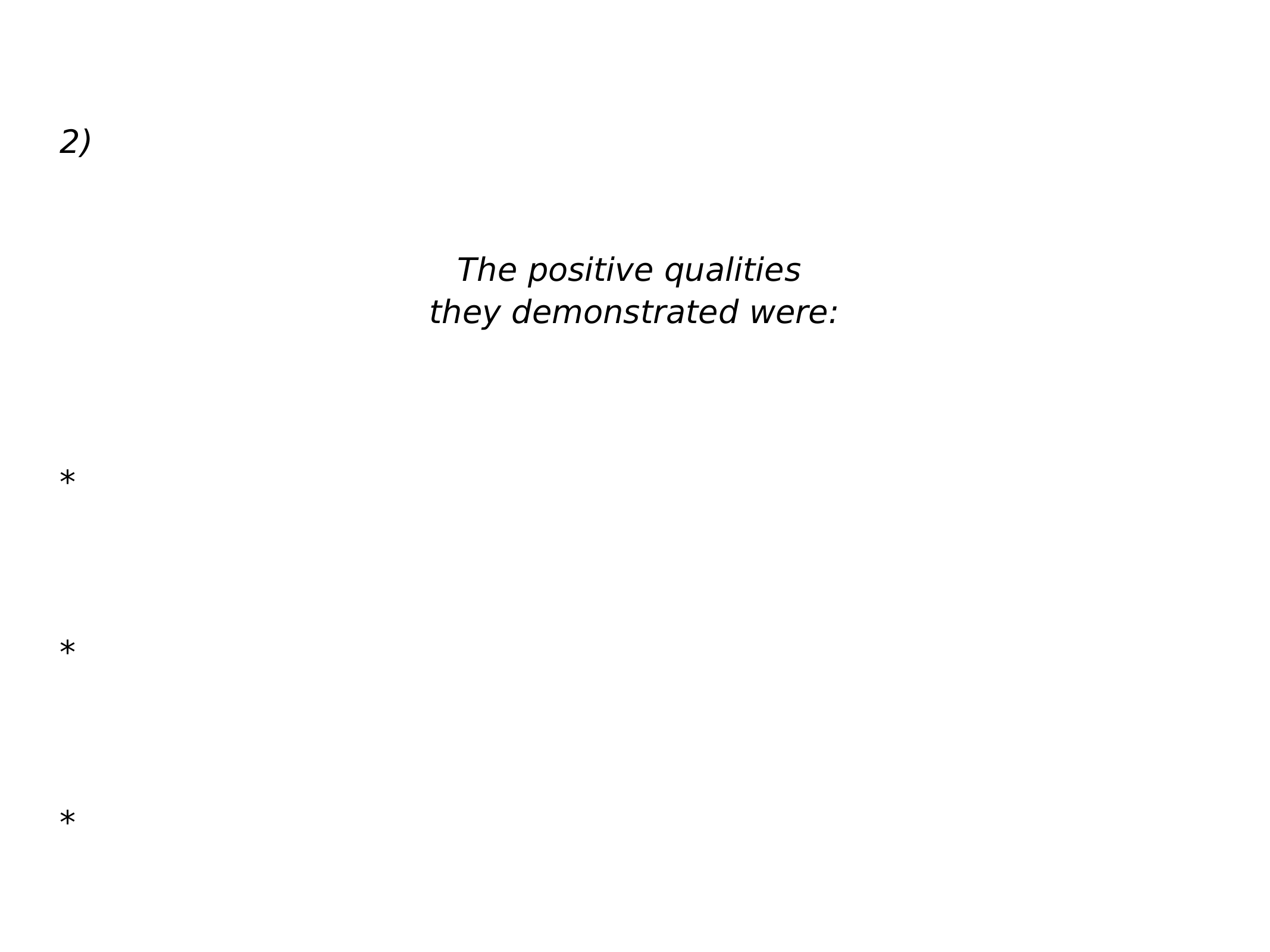

2)

The positive qualities
they demonstrated were:

*

*

*